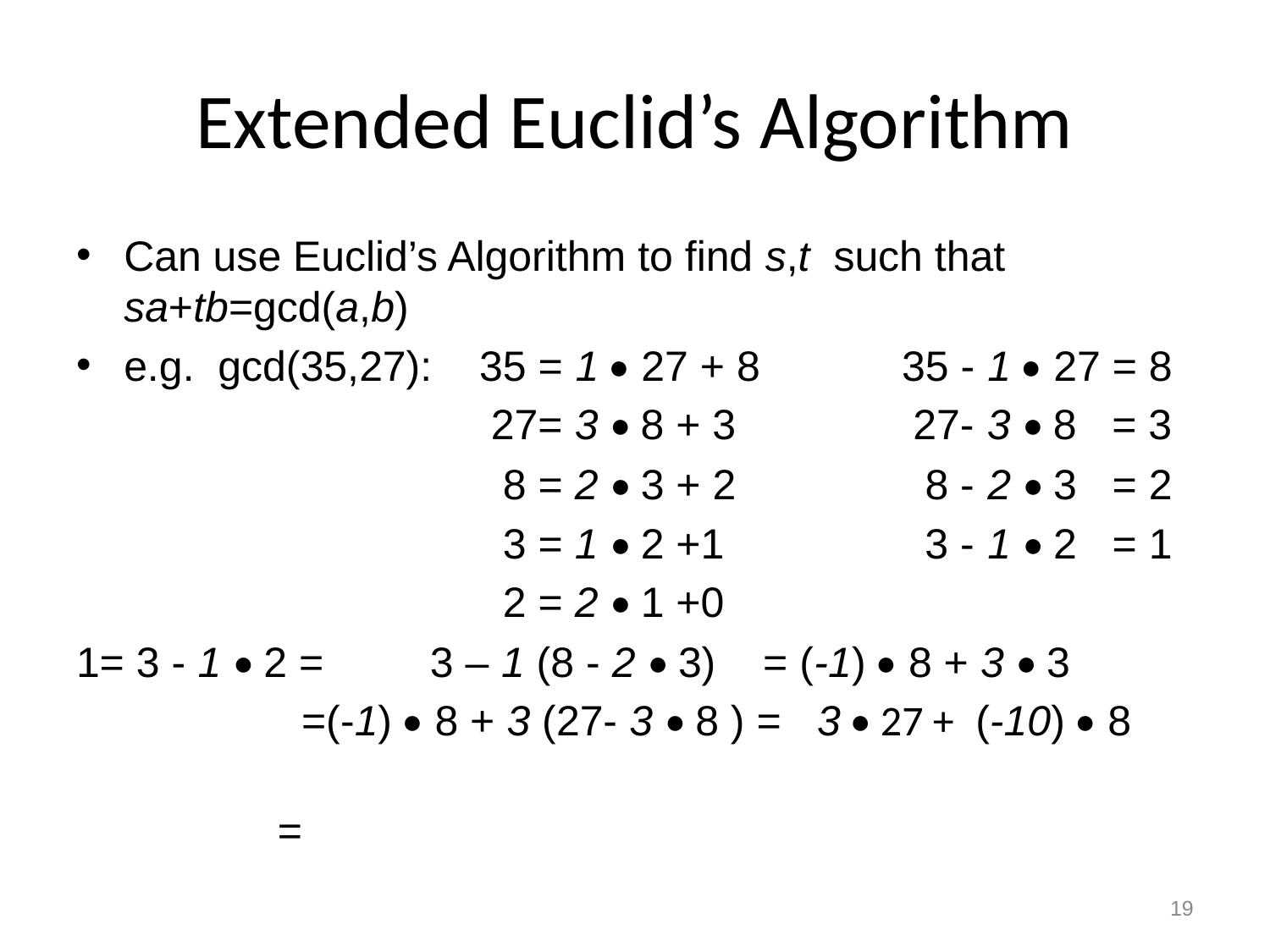

# Extended Euclid’s Algorithm
Can use Euclid’s Algorithm to find s,t  such that sa+tb=gcd(a,b)
e.g.  gcd(35,27):    35 = 1 • 27 + 8            35 - 1 • 27 = 8
                                   27= 3 • 8 + 3               27- 3 • 8   = 3
                                    8 = 2 • 3 + 2                8 - 2 • 3   = 2
                                    3 = 1 • 2 +1                 3 - 1 • 2   = 1
                                    2 = 2 • 1 +0
1= 3 - 1 • 2 =         3 – 1 (8 - 2 • 3)    = (-1) • 8 + 3 • 3
                   =(-1) • 8 + 3 (27- 3 • 8 ) =   3 • 27 +  (-10) • 8
                 =
19